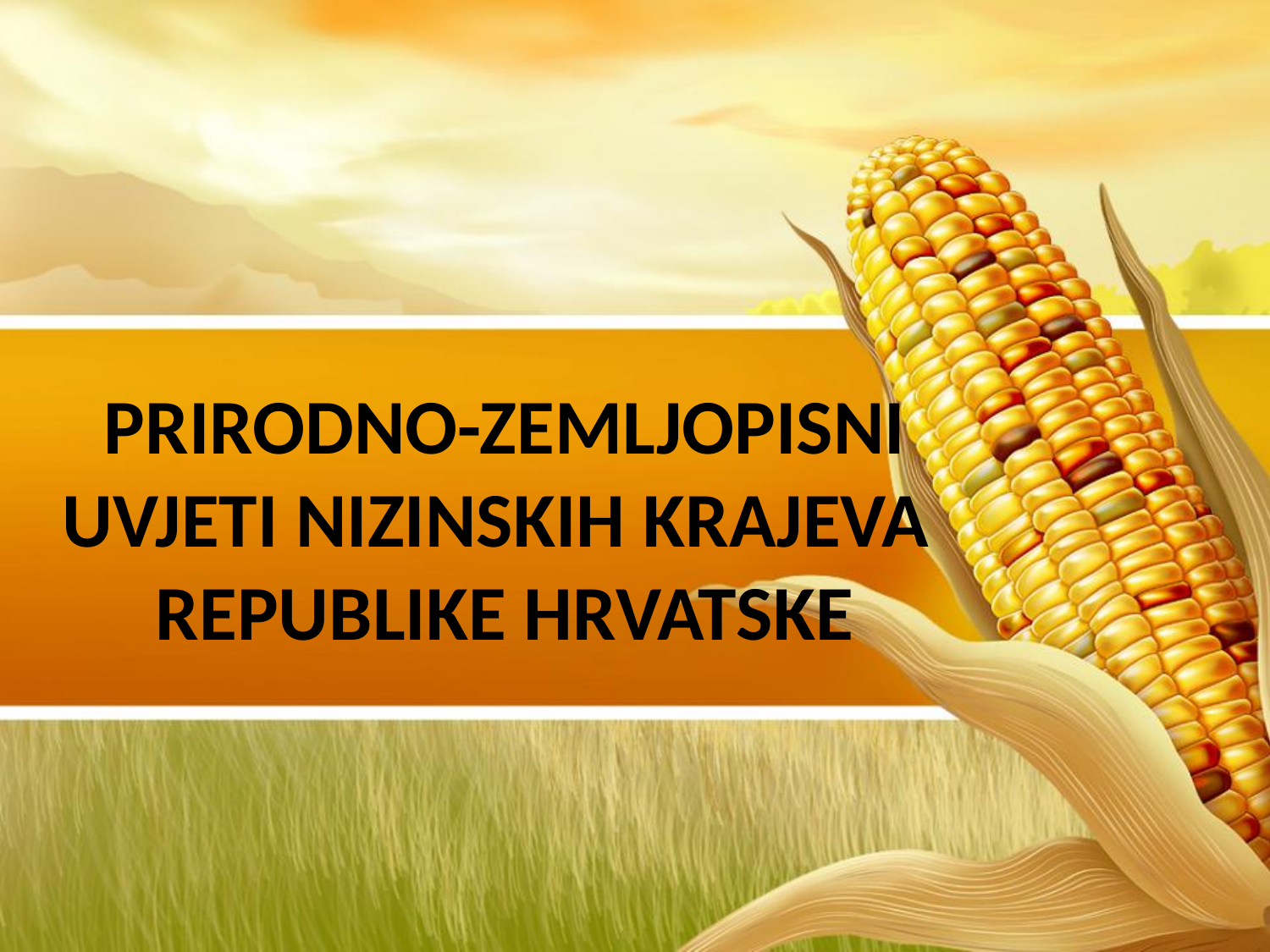

# PRIRODNO-ZEMLJOPISNI UVJETI NIZINSKIH KRAJEVA REPUBLIKE HRVATSKE